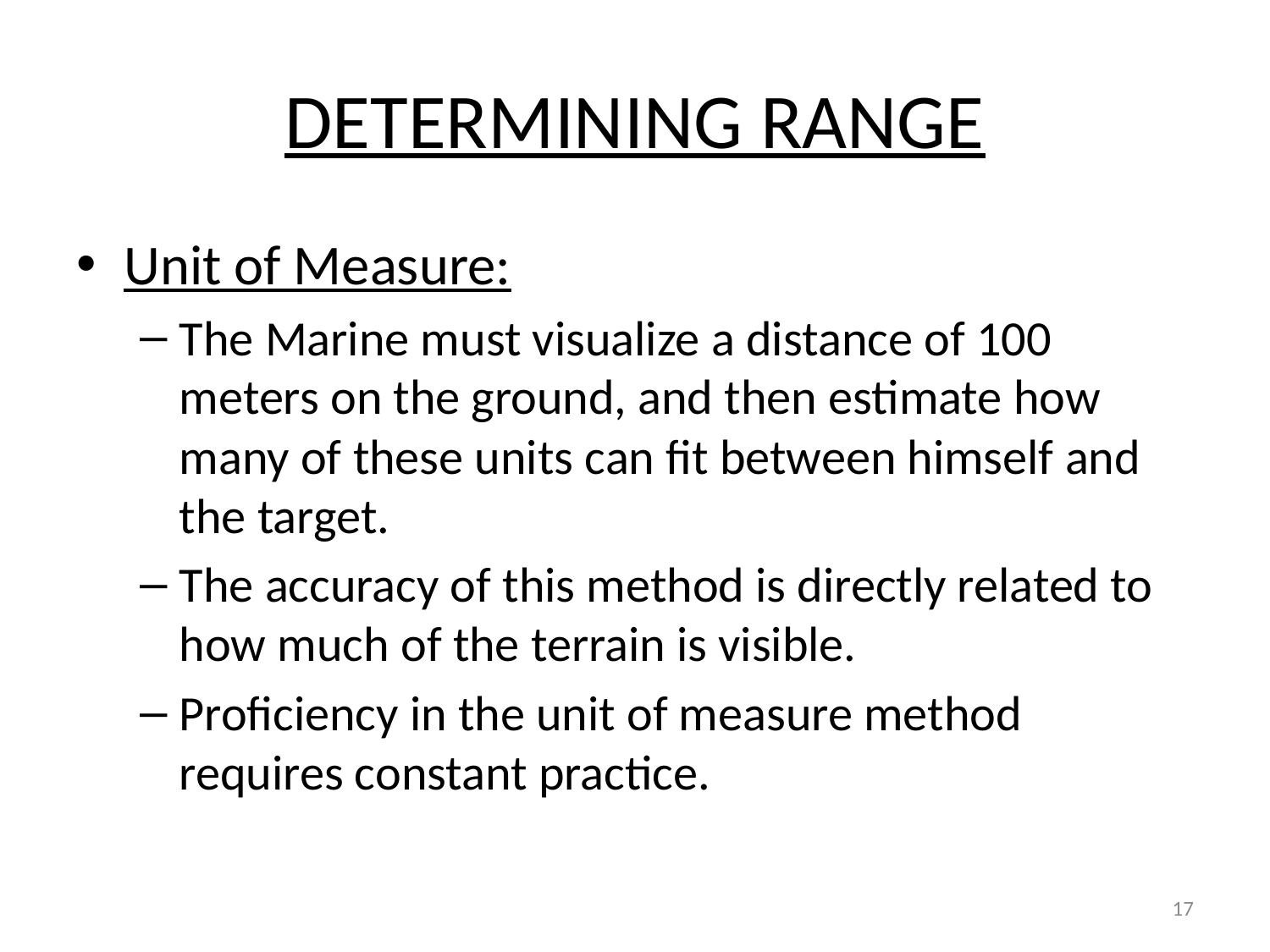

# DETERMINING RANGE
Unit of Measure:
The Marine must visualize a distance of 100 meters on the ground, and then estimate how many of these units can fit between himself and the target.
The accuracy of this method is directly related to how much of the terrain is visible.
Proficiency in the unit of measure method requires constant practice.
17